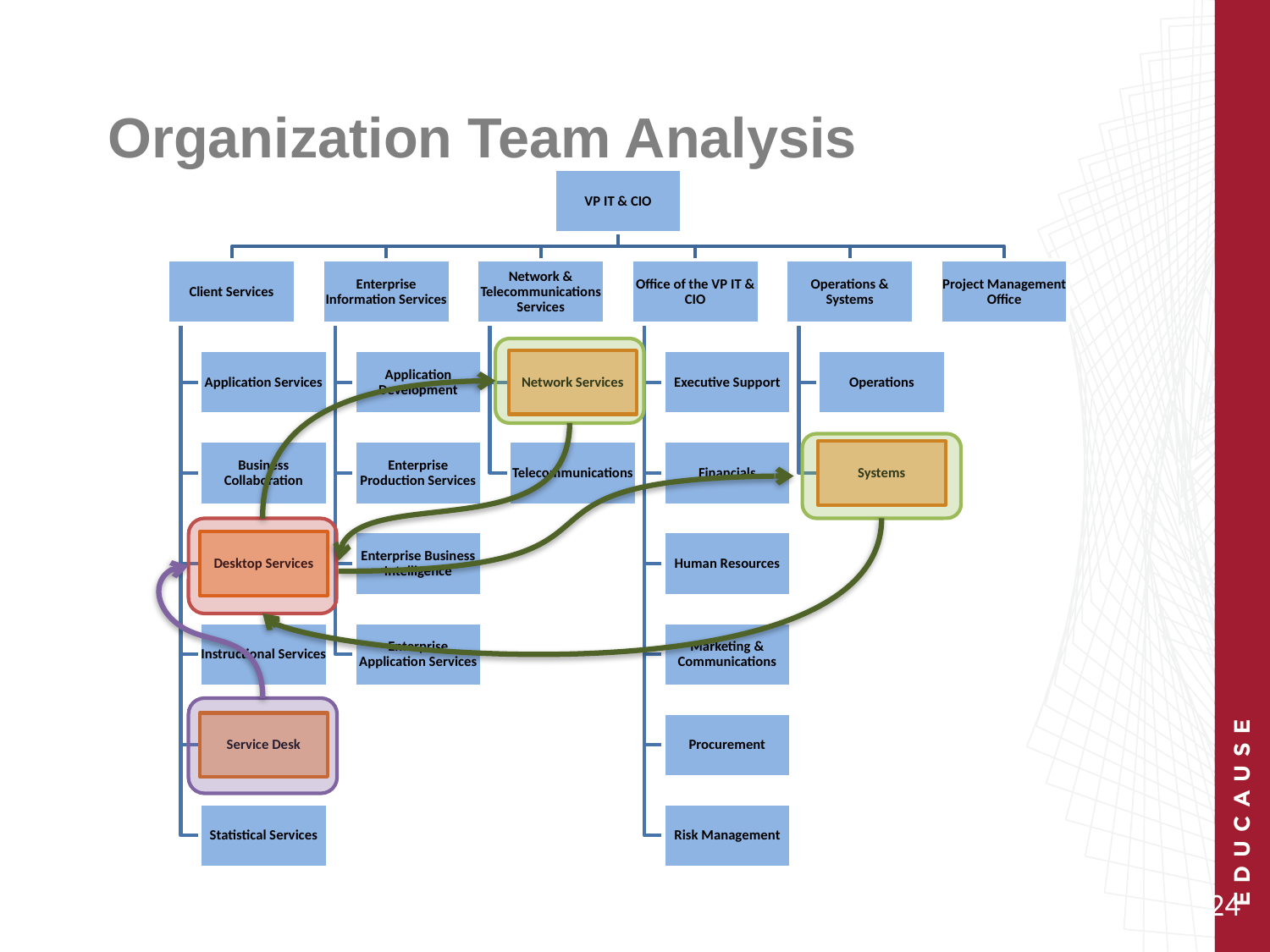

# Organization Team Analysis
VP IT & CIO
Client Services
Application Services
Business Collaboration
Desktop Services
Instructional Services
Service Desk
Statistical Services
Enterprise Information Services
Application Development
Enterprise Production Services
Enterprise Business Intelligence
Enterprise Application Services
Network & Telecommunications Services
Network Services
Telecommunications
Office of the VP IT & CIO
Executive Support
Financials
Human Resources
Marketing & Communications
Procurement
Risk Management
Operations & Systems
Operations
Systems
Project Management Office

Insight: Some processes are designed to be highly transactional to limit perceived risk
24